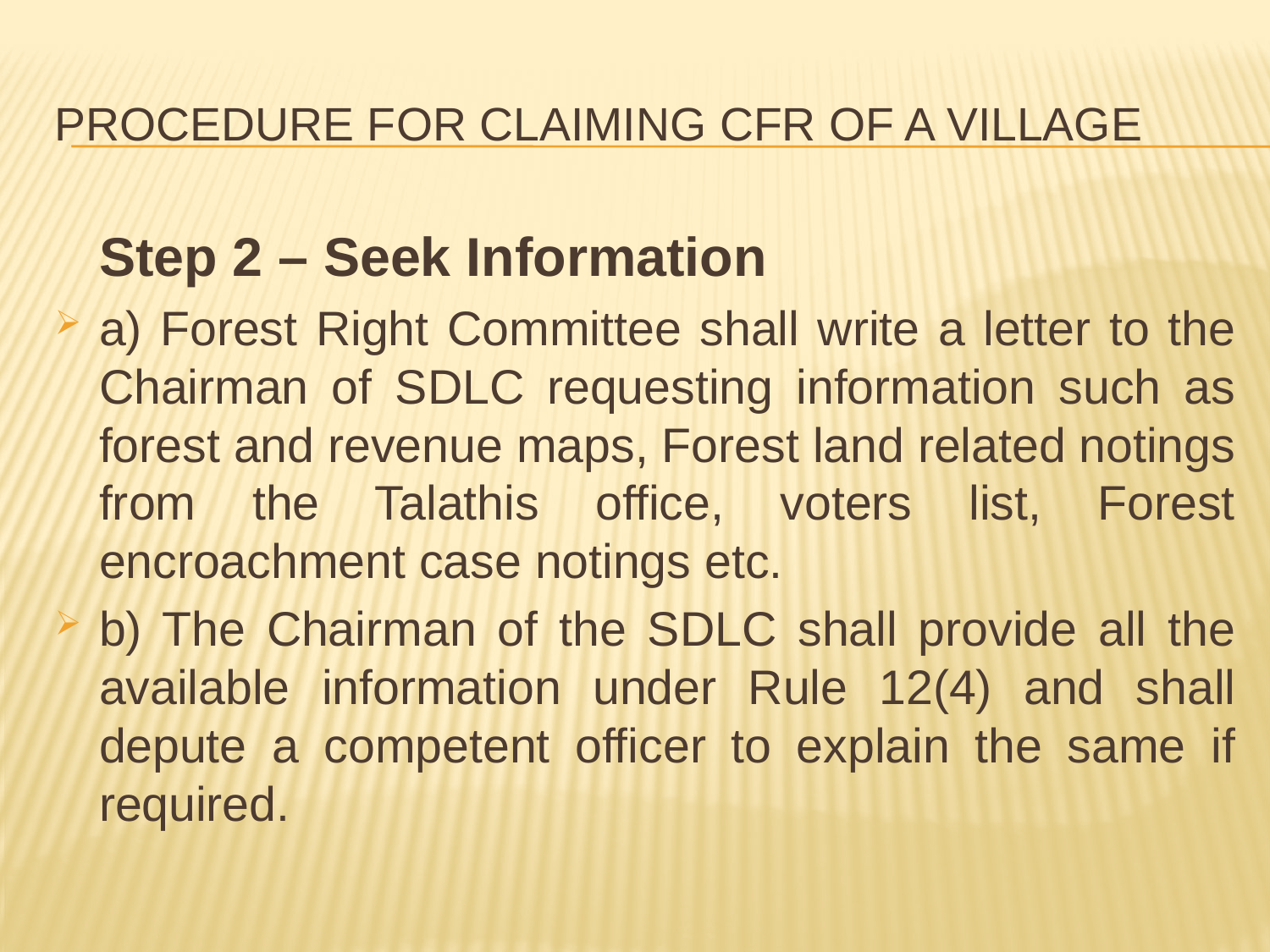

# Procedure for Claiming CFR of a Village
			Step 2 – Seek Information
a) Forest Right Committee shall write a letter to the Chairman of SDLC requesting information such as forest and revenue maps, Forest land related notings from the Talathis office, voters list, Forest encroachment case notings etc.
b) The Chairman of the SDLC shall provide all the available information under Rule 12(4) and shall depute a competent officer to explain the same if required.